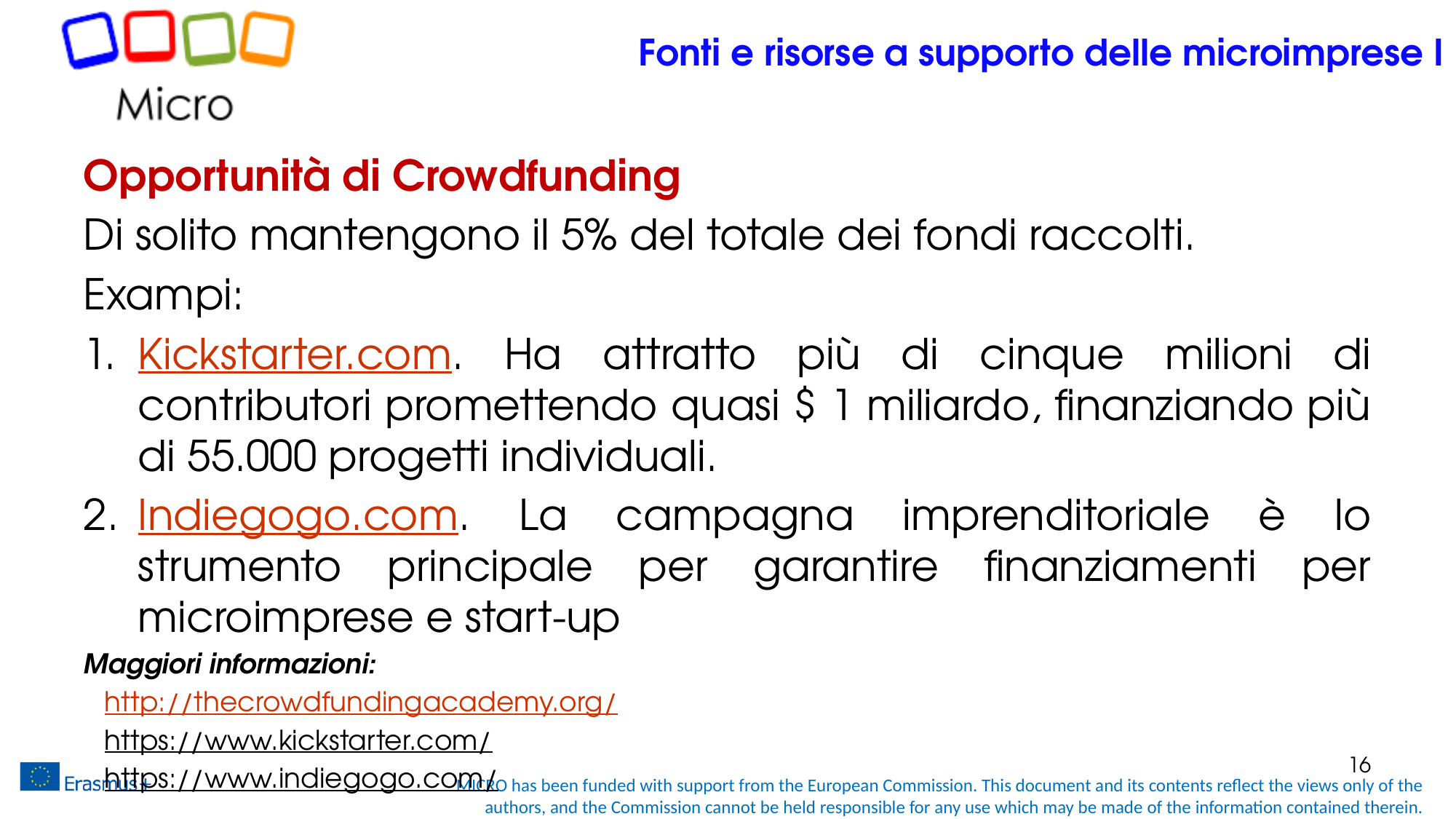

# Fonti e risorse a supporto delle microimprese I
Opportunità di Crowdfunding
Di solito mantengono il 5% del totale dei fondi raccolti.
Exampi:
Kickstarter.com. Ha attratto più di cinque milioni di contributori promettendo quasi $ 1 miliardo, finanziando più di 55.000 progetti individuali.
Indiegogo.com. La campagna imprenditoriale è lo strumento principale per garantire finanziamenti per microimprese e start-up
Maggiori informazioni:
http://thecrowdfundingacademy.org/
https://www.kickstarter.com/
https://www.indiegogo.com/

16